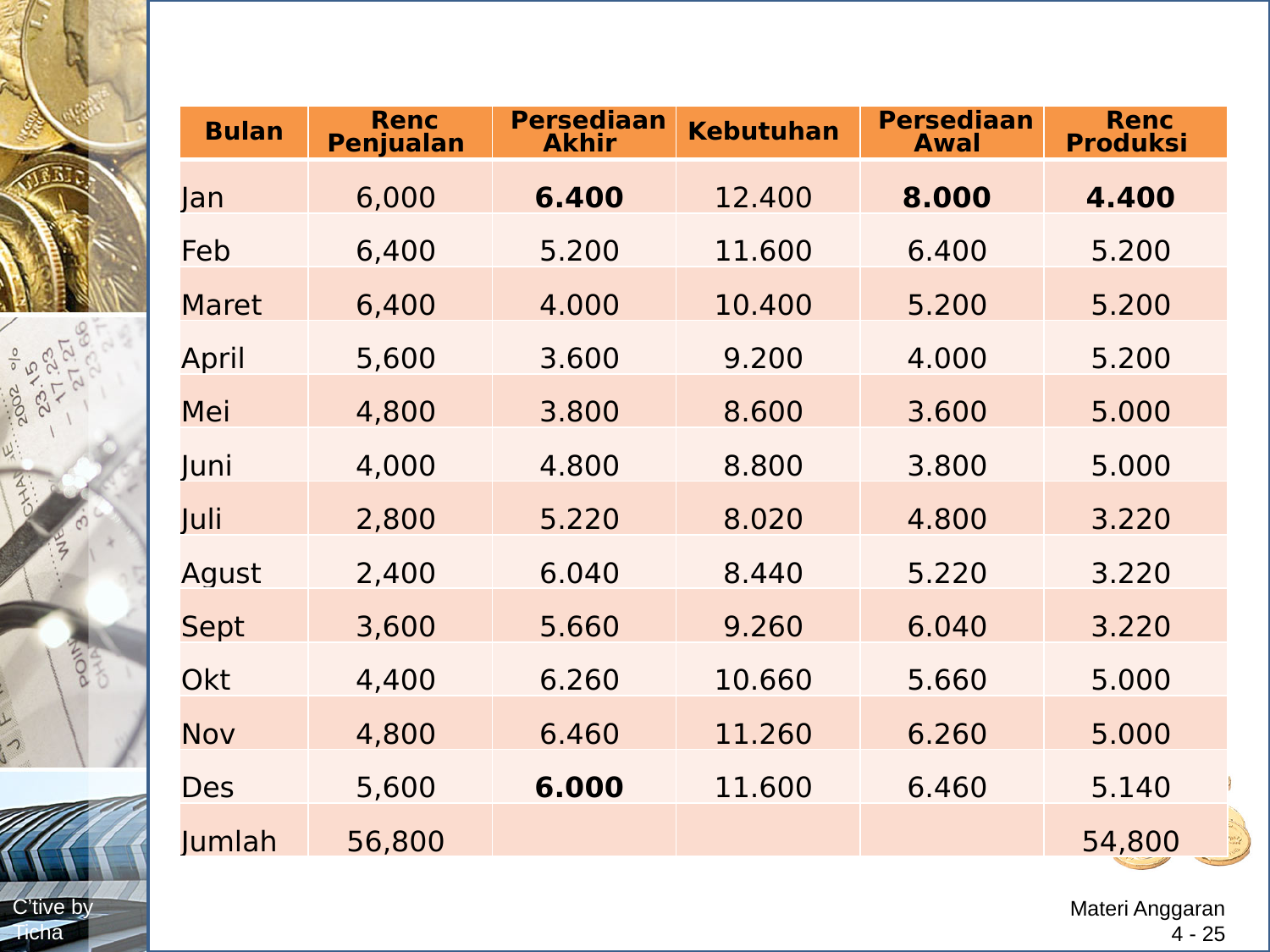

| Bulan | Renc Penjualan | Persediaan Akhir | Kebutuhan | Persediaan Awal | Renc Produksi |
| --- | --- | --- | --- | --- | --- |
| Jan | 6,000 | 6.400 | 12.400 | 8.000 | 4.400 |
| Feb | 6,400 | 5.200 | 11.600 | 6.400 | 5.200 |
| Maret | 6,400 | 4.000 | 10.400 | 5.200 | 5.200 |
| April | 5,600 | 3.600 | 9.200 | 4.000 | 5.200 |
| Mei | 4,800 | 3.800 | 8.600 | 3.600 | 5.000 |
| Juni | 4,000 | 4.800 | 8.800 | 3.800 | 5.000 |
| Juli | 2,800 | 5.220 | 8.020 | 4.800 | 3.220 |
| Agust | 2,400 | 6.040 | 8.440 | 5.220 | 3.220 |
| Sept | 3,600 | 5.660 | 9.260 | 6.040 | 3.220 |
| Okt | 4,400 | 6.260 | 10.660 | 5.660 | 5.000 |
| Nov | 4,800 | 6.460 | 11.260 | 6.260 | 5.000 |
| Des | 5,600 | 6.000 | 11.600 | 6.460 | 5.140 |
| Jumlah | 56,800 |  |  |  | 54,800 |